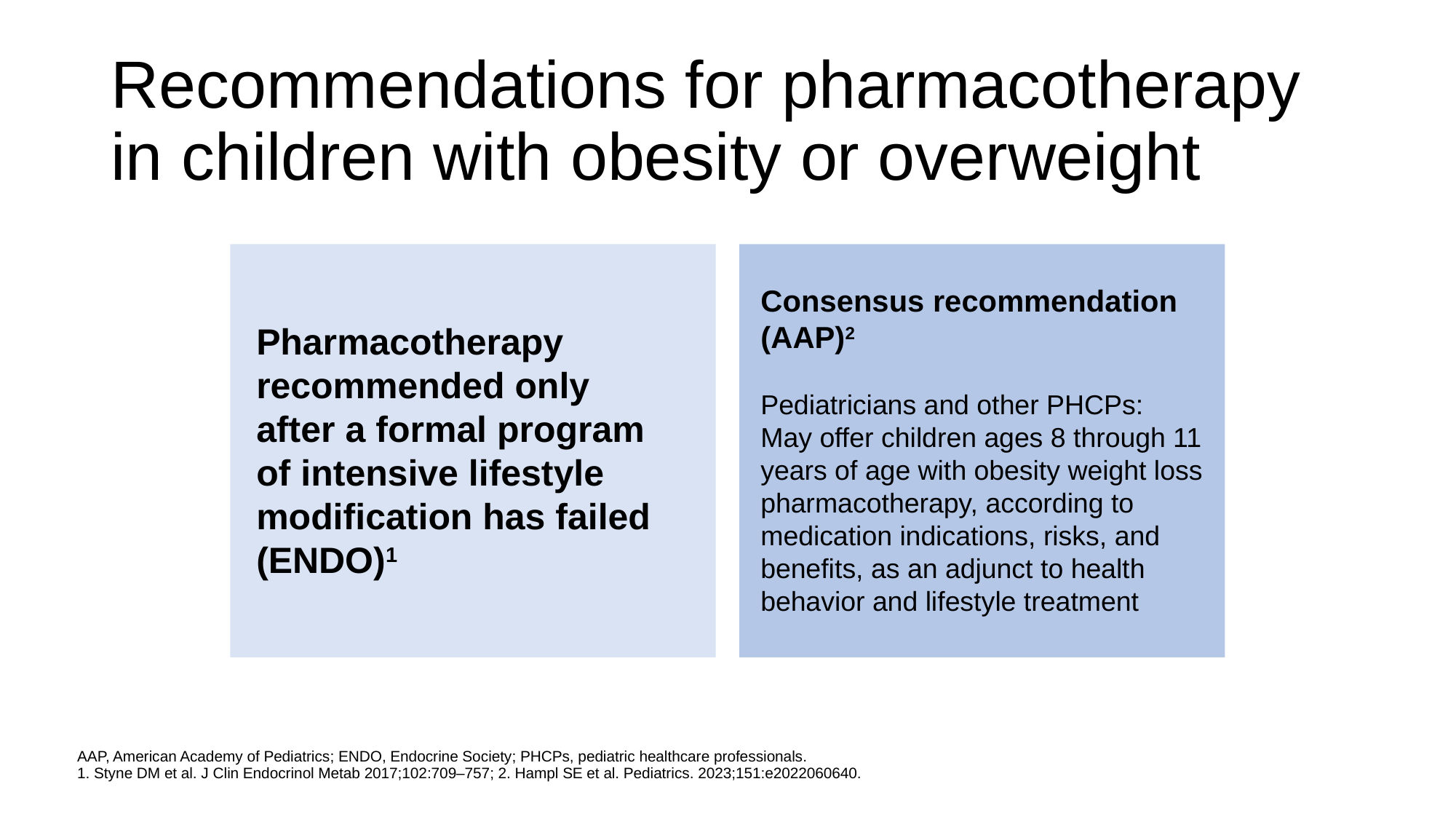

# Recommendations for pharmacotherapy in children with obesity or overweight

Pharmacotherapy recommended only after a formal program of intensive lifestyle modification has failed (ENDO)1

Consensus recommendation (AAP)2

Pediatricians and other PHCPs:
May offer children ages 8 through 11 years of age with obesity weight loss pharmacotherapy, according to medication indications, risks, and benefits, as an adjunct to health behavior and lifestyle treatment
AAP, American Academy of Pediatrics; ENDO, Endocrine Society; PHCPs, pediatric healthcare professionals.
1. Styne DM et al. J Clin Endocrinol Metab 2017;102:709–757; 2. Hampl SE et al. Pediatrics. 2023;151:e2022060640.